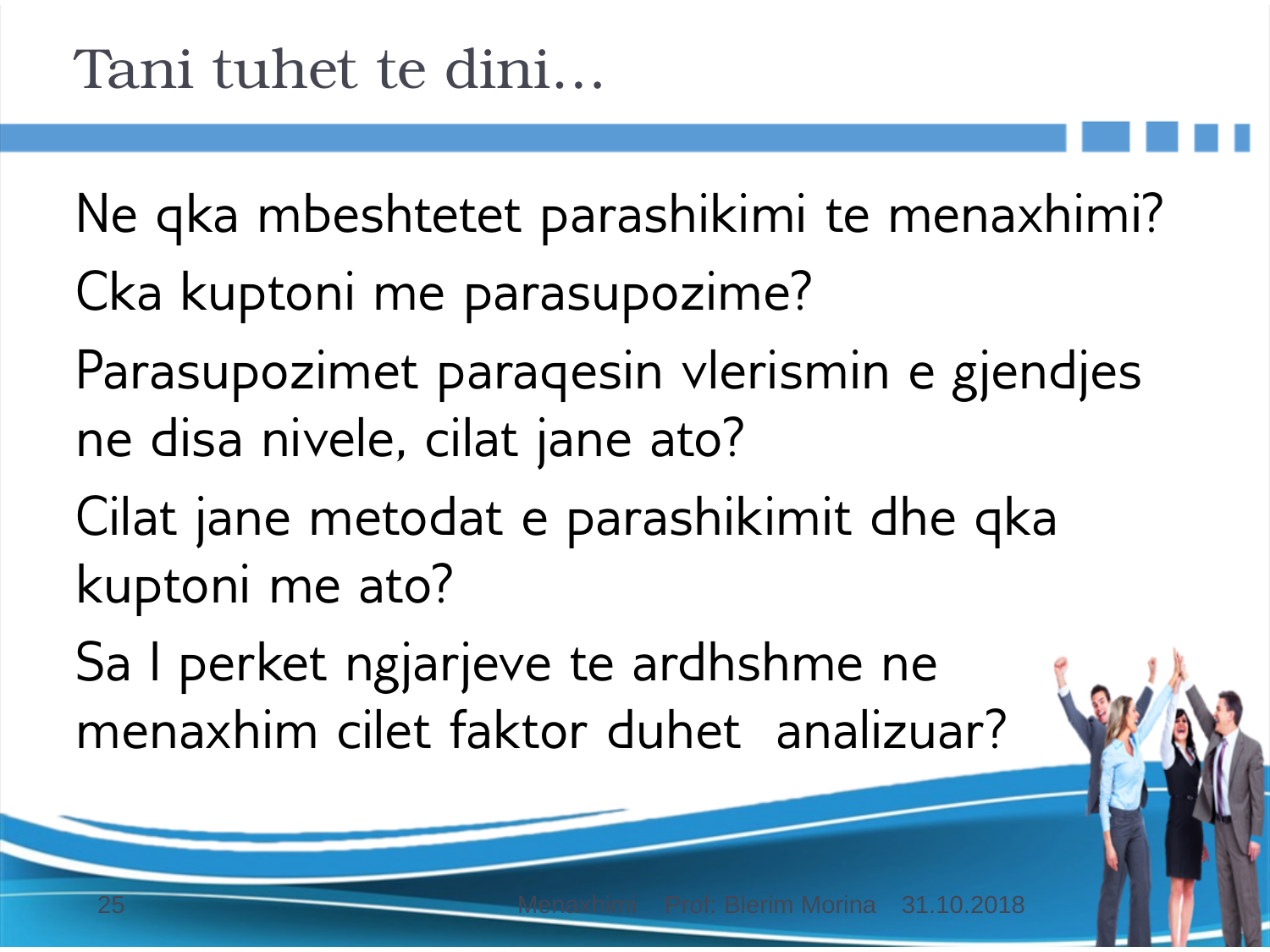

# Tani tuhet te dini…
Ne qka mbeshtetet parashikimi te menaxhimi?
Cka kuptoni me parasupozime?
Parasupozimet paraqesin vlerismin e gjendjes ne disa nivele, cilat jane ato?
Cilat jane metodat e parashikimit dhe qka kuptoni me ato?
Sa I perket ngjarjeve te ardhshme ne menaxhim cilet faktor duhet  analizuar?

25
Menaxhimi    Prof: Blerim Morina
31.10.2018